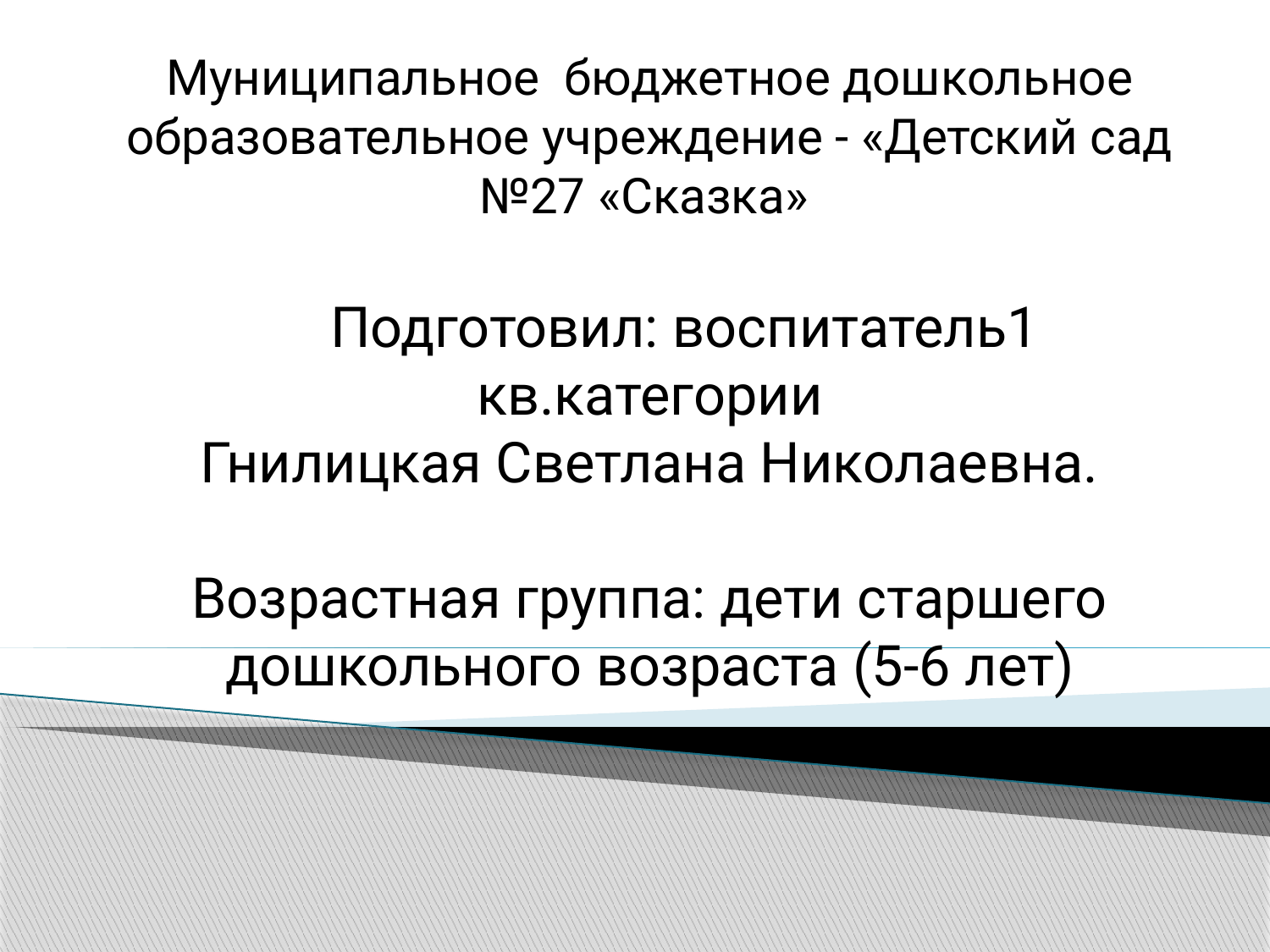

Муниципальное  бюджетное дошкольное образовательное учреждение - «Детский сад №27 «Сказка»

     Подготовил: воспитатель1 кв.категории
Гнилицкая Светлана Николаевна.

Возрастная группа: дети старшего дошкольного возраста (5-6 лет)